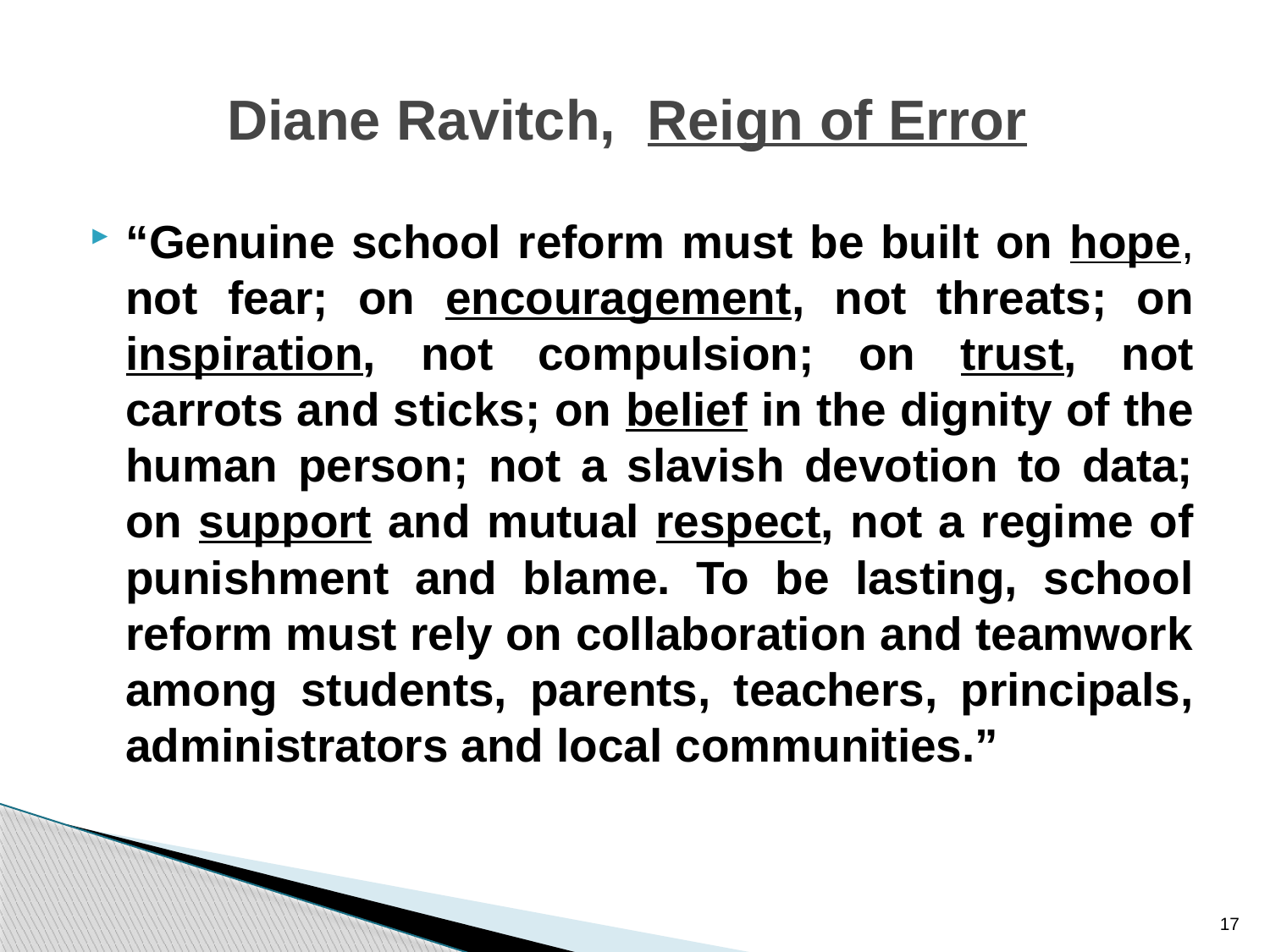

# Diane Ravitch,  Reign of Error
“Genuine school reform must be built on hope, not fear; on encouragement, not threats; on inspiration, not compulsion; on trust, not carrots and sticks; on belief in the dignity of the human person; not a slavish devotion to data; on support and mutual respect, not a regime of punishment and blame. To be lasting, school reform must rely on collaboration and teamwork among students, parents, teachers, principals, administrators and local communities.”

17